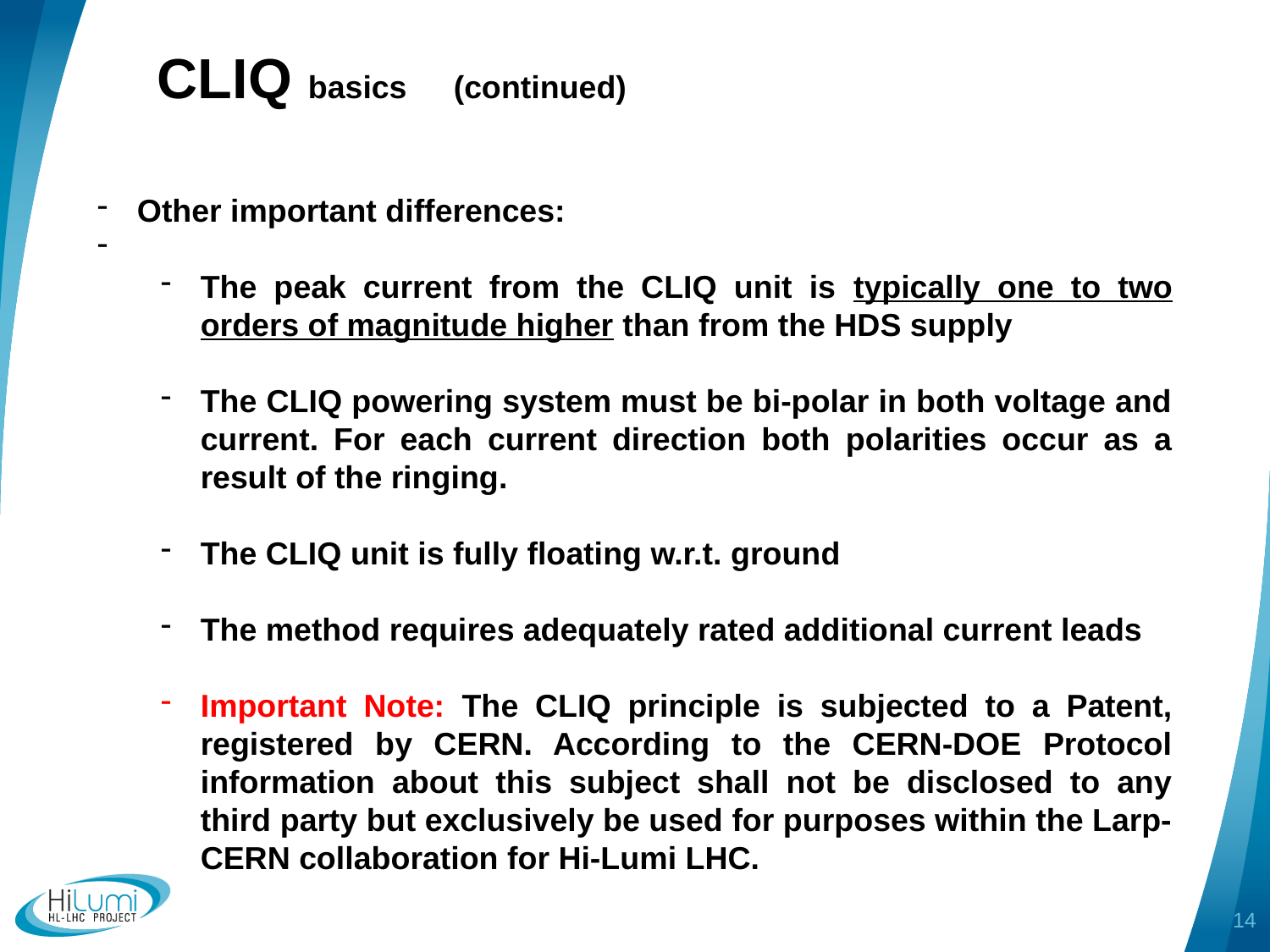

CLIQ basics   (continued)

Other important differences:

The peak current from the CLIQ unit is typically one to two orders of magnitude higher than from the HDS supply

The CLIQ powering system must be bi-polar in both voltage and current. For each current direction both polarities occur as a result of the ringing.

The CLIQ unit is fully floating w.r.t. ground

The method requires adequately rated additional current leads

Important Note: The CLIQ principle is subjected to a Patent, registered by CERN. According to the CERN-DOE Protocol information about this subject shall not be disclosed to any third party but exclusively be used for purposes within the Larp-CERN collaboration for Hi-Lumi LHC.

14